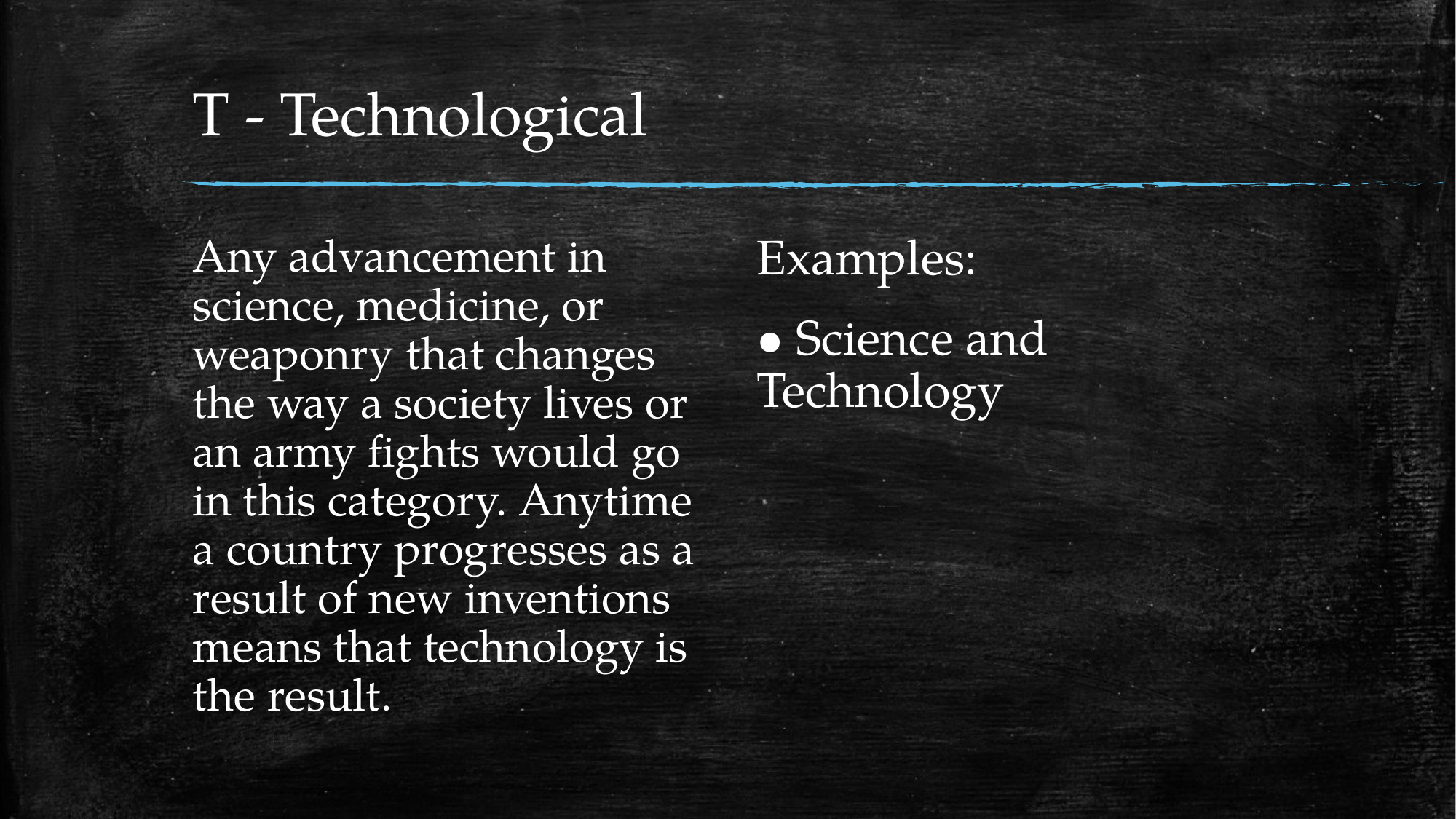

# T - Technological
Any advancement in science, medicine, or weaponry that changes the way a society lives or an army fights would go in this category. Anytime a country progresses as a result of new inventions means that technology is the result.

Examples:
• Science and Technology